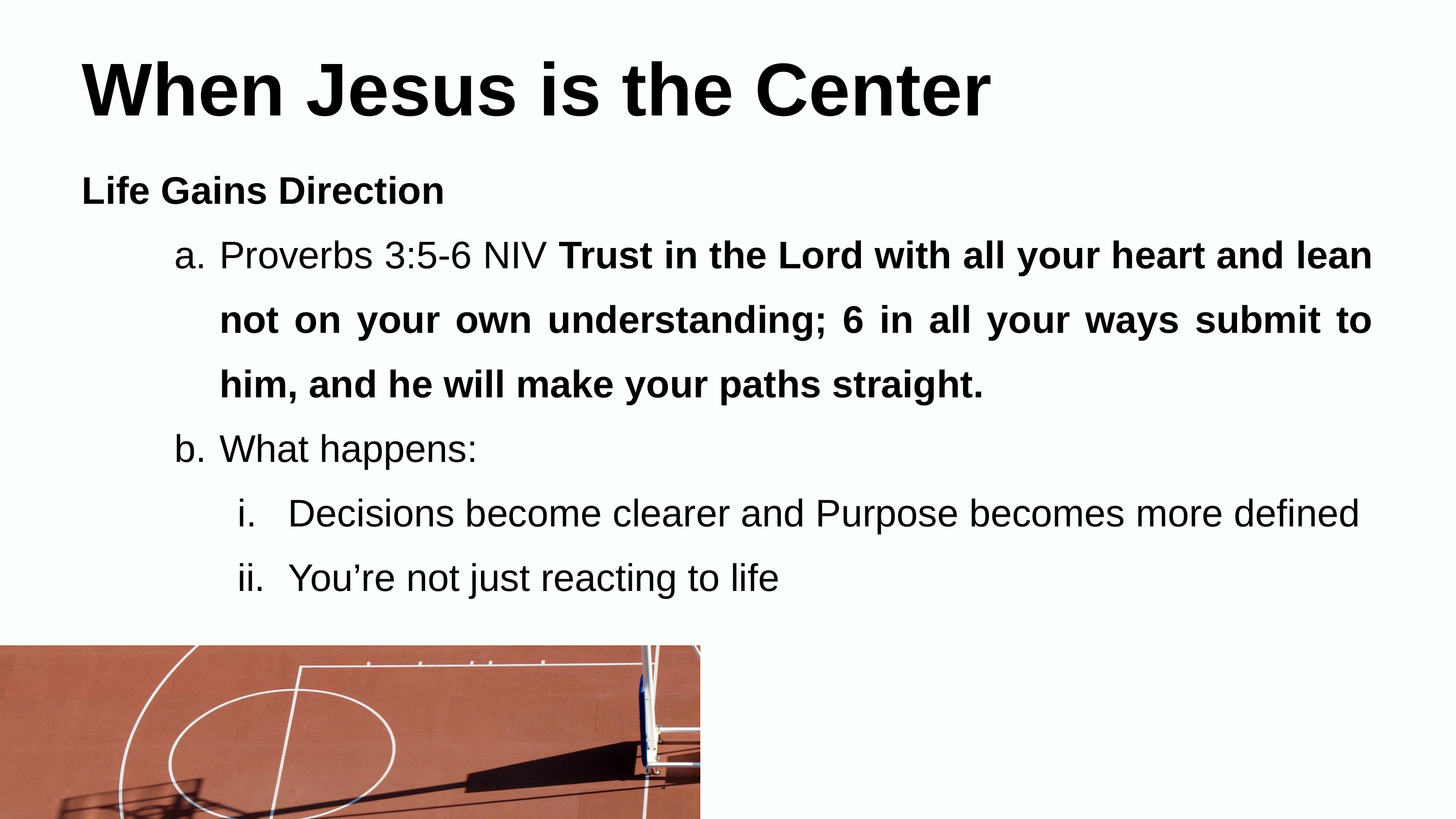

When Jesus is the Center
Life Gains Direction
Proverbs 3:5-6 NIV Trust in the Lord with all your heart and lean not on your own understanding; 6 in all your ways submit to him, and he will make your paths straight.
What happens:
Decisions become clearer and Purpose becomes more defined
You’re not just reacting to life